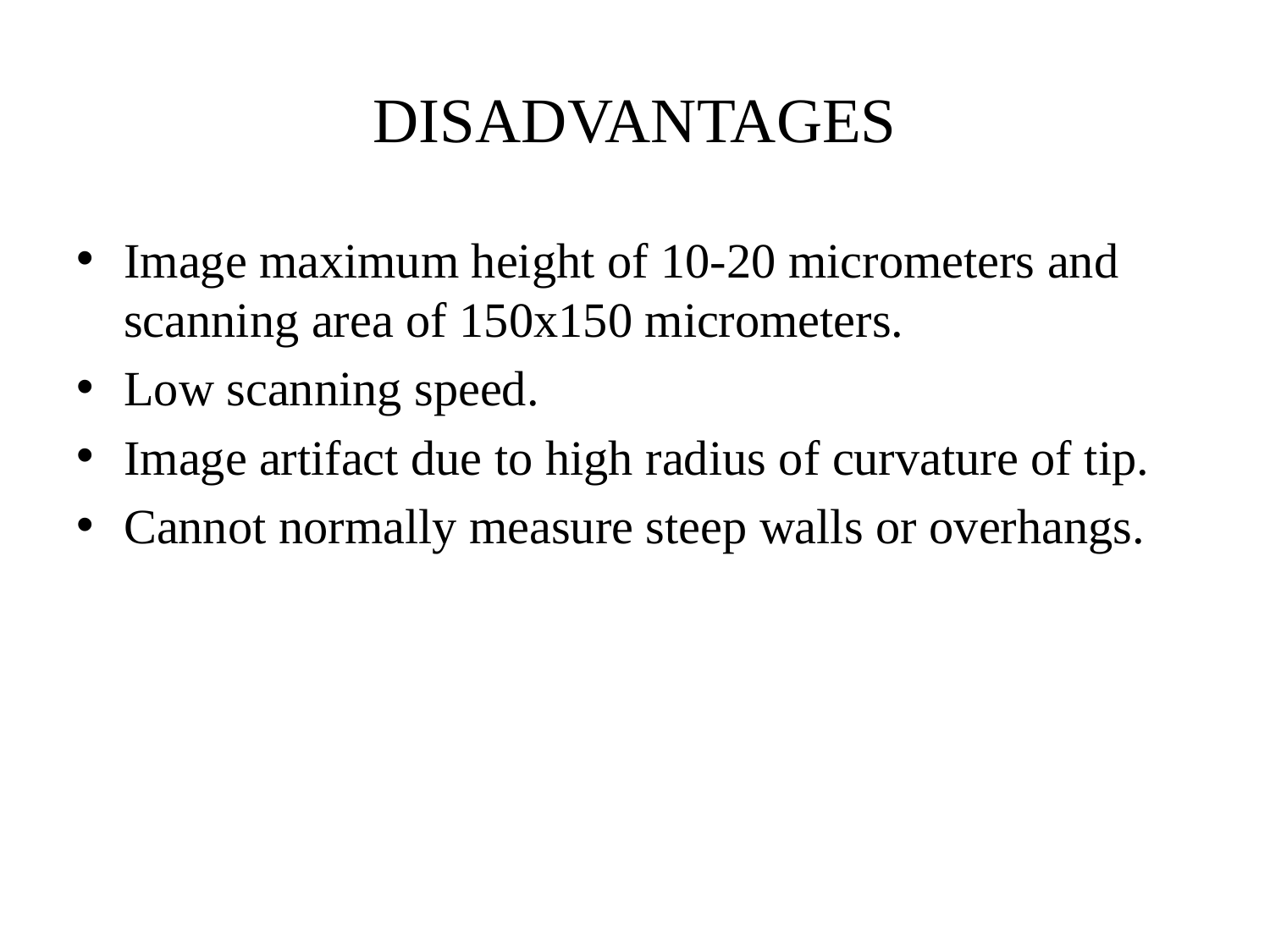

# DISADVANTAGES
Image maximum height of 10-20 micrometers and scanning area of 150x150 micrometers.
Low scanning speed.
Image artifact due to high radius of curvature of tip.
Cannot normally measure steep walls or overhangs.